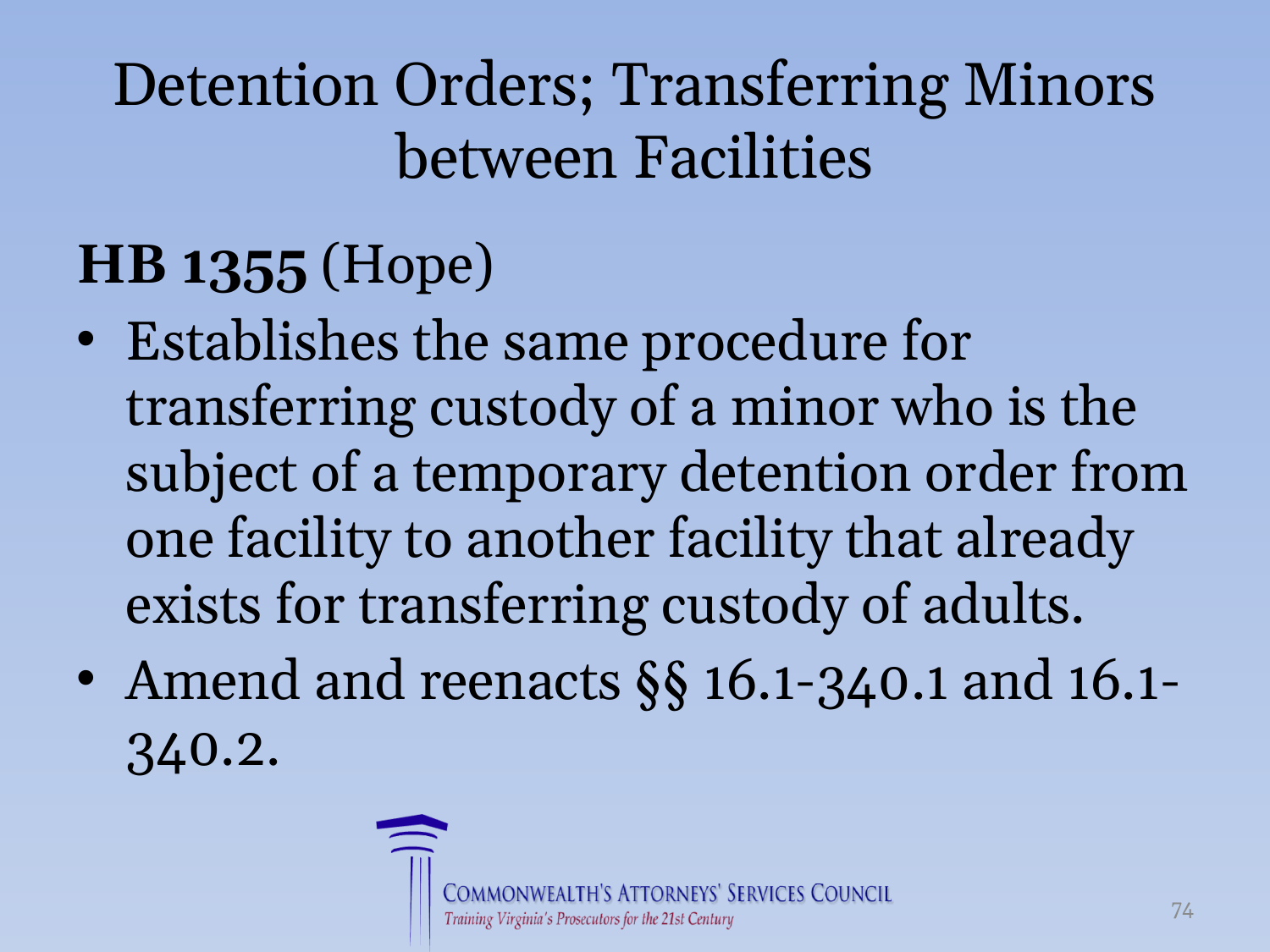

# Detention Orders; Transferring Minors between Facilities
HB 1355 (Hope)
Establishes the same procedure for transferring custody of a minor who is the subject of a temporary detention order from one facility to another facility that already exists for transferring custody of adults.
Amend and reenacts §§ 16.1-340.1 and 16.1-340.2.

74